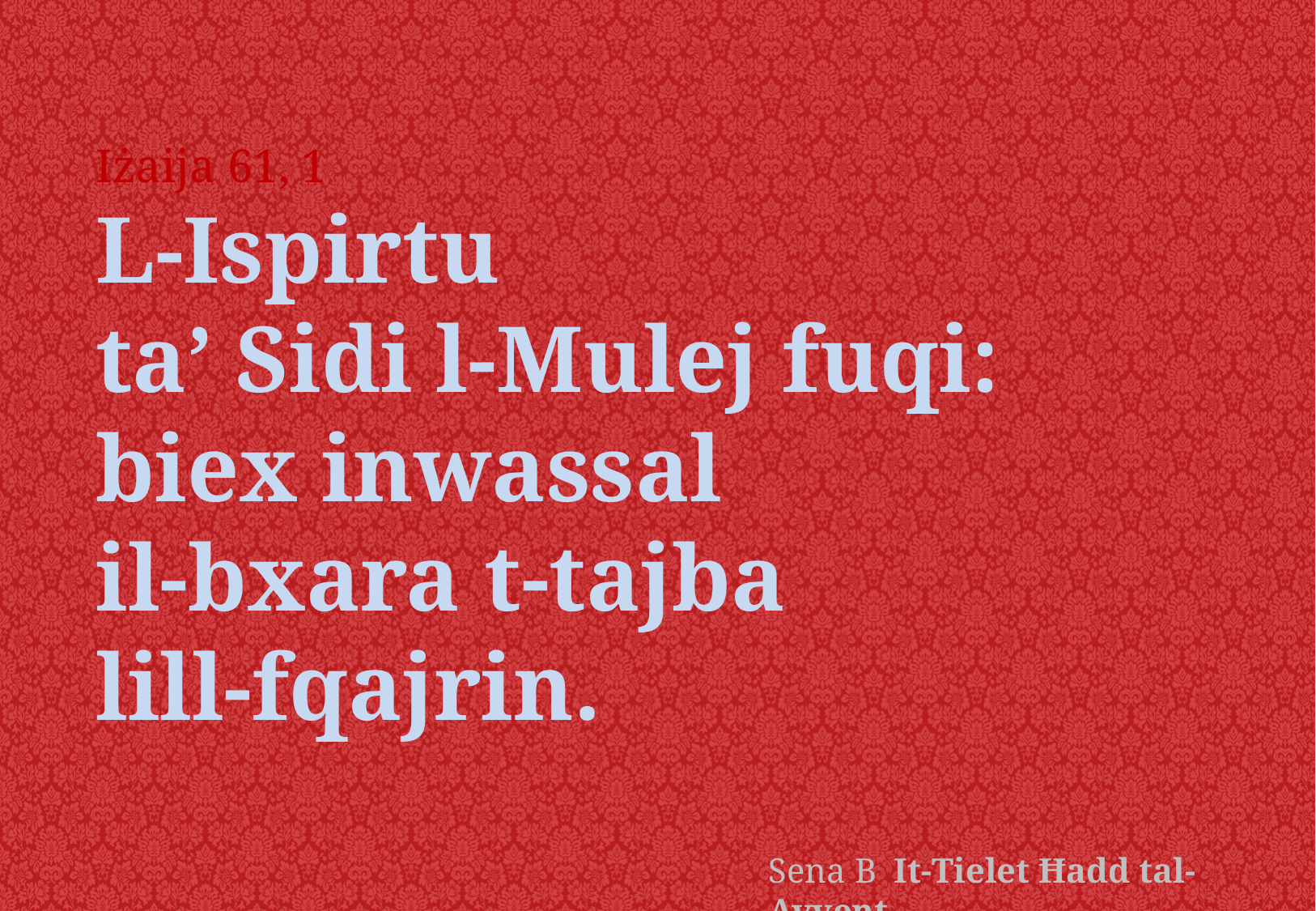

Iżaija 61, 1
L-Ispirtu
ta’ Sidi l-Mulej fuqi:
biex inwassal
il-bxara t-tajba
lill-fqajrin.
Sena B  It-Tielet Ħadd tal-Avvent